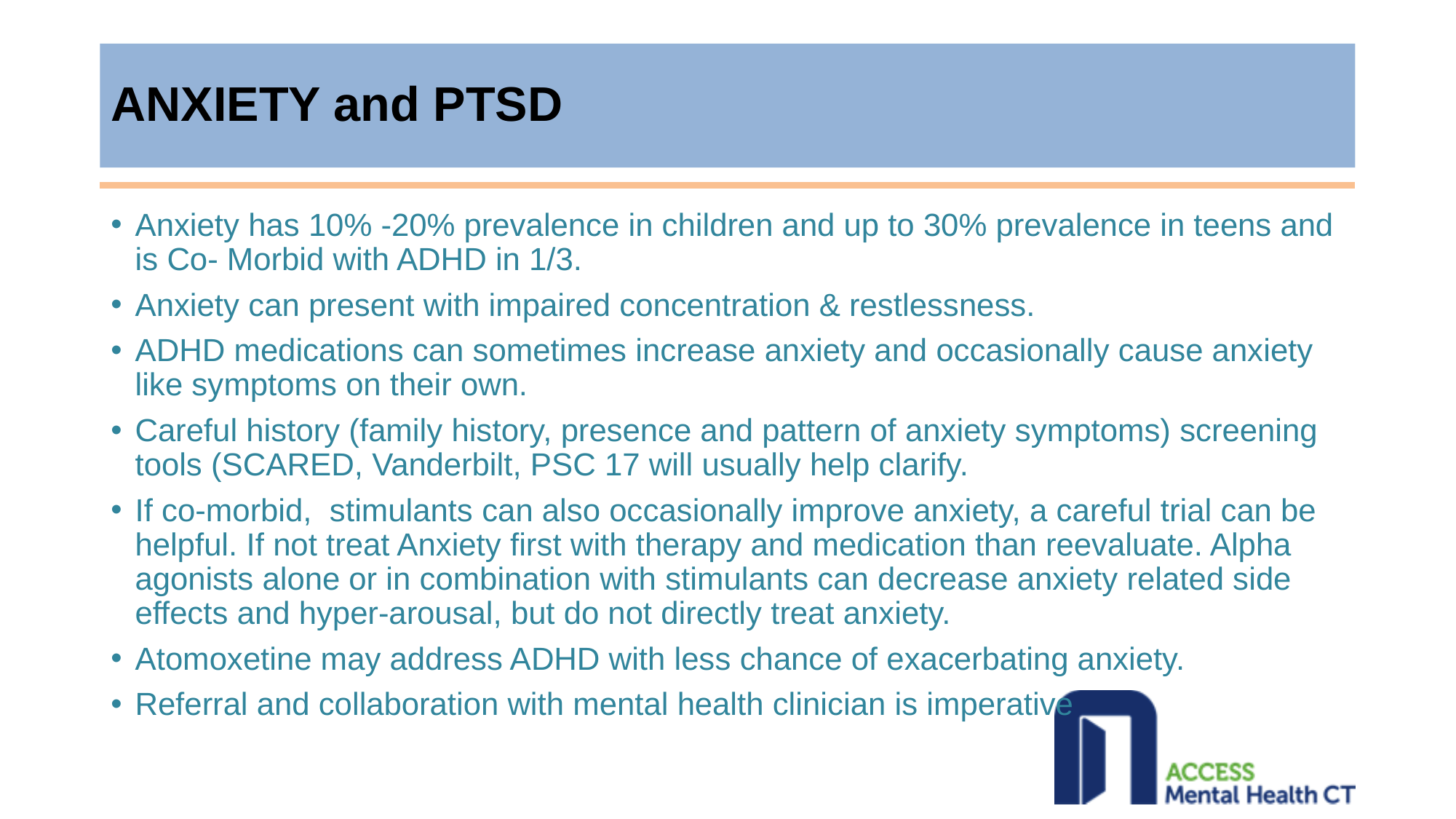

# ANXIETY and PTSD
Anxiety has 10% -20% prevalence in children and up to 30% prevalence in teens and is Co- Morbid with ADHD in 1/3.
Anxiety can present with impaired concentration & restlessness.
ADHD medications can sometimes increase anxiety and occasionally cause anxiety like symptoms on their own.
Careful history (family history, presence and pattern of anxiety symptoms) screening tools (SCARED, Vanderbilt, PSC 17 will usually help clarify.
If co-morbid,  stimulants can also occasionally improve anxiety, a careful trial can be helpful. If not treat Anxiety first with therapy and medication than reevaluate. Alpha agonists alone or in combination with stimulants can decrease anxiety related side effects and hyper-arousal, but do not directly treat anxiety.
Atomoxetine may address ADHD with less chance of exacerbating anxiety.
Referral and collaboration with mental health clinician is imperative